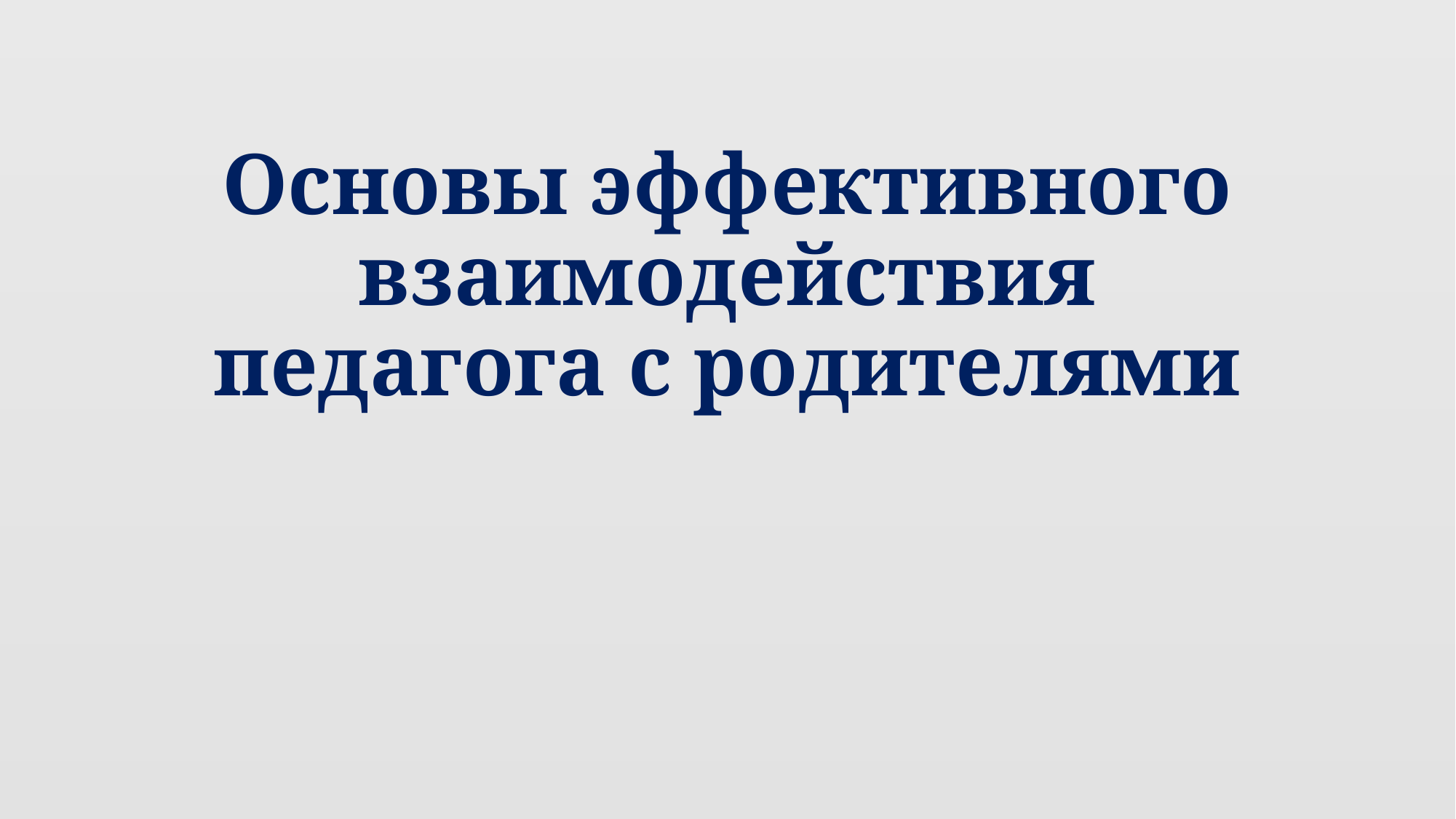

# Основы эффективного взаимодействия педагога с родителями